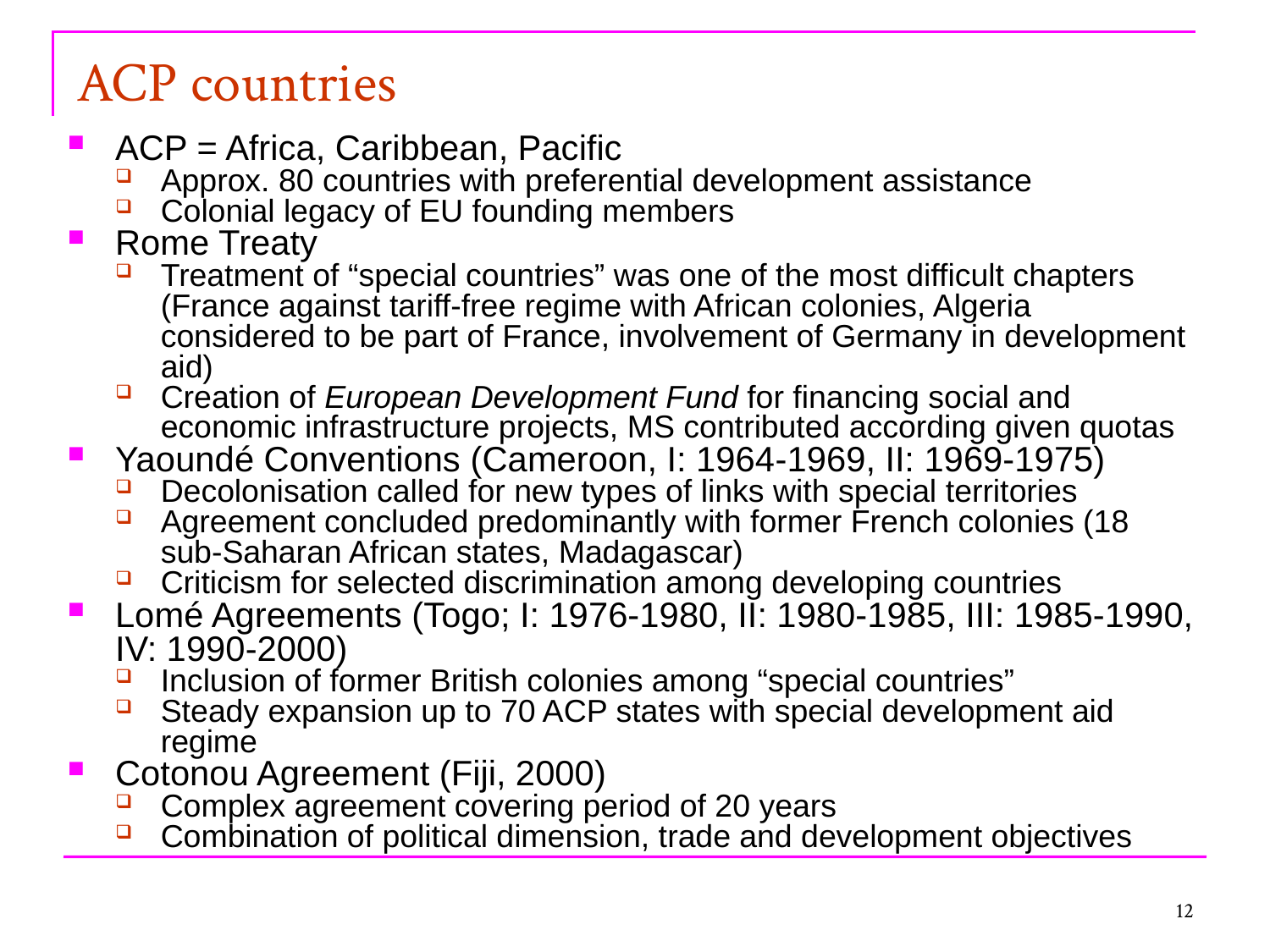

# ACP countries
ACP = Africa, Caribbean, Pacific
Approx. 80 countries with preferential development assistance
Colonial legacy of EU founding members
Rome Treaty
Treatment of “special countries” was one of the most difficult chapters (France against tariff-free regime with African colonies, Algeria considered to be part of France, involvement of Germany in development aid)
Creation of European Development Fund for financing social and economic infrastructure projects, MS contributed according given quotas
Yaoundé Conventions (Cameroon, I: 1964-1969, II: 1969-1975)
Decolonisation called for new types of links with special territories
Agreement concluded predominantly with former French colonies (18 sub-Saharan African states, Madagascar)
Criticism for selected discrimination among developing countries
Lomé Agreements (Togo; I: 1976-1980, II: 1980-1985, III: 1985-1990, IV: 1990-2000)
Inclusion of former British colonies among “special countries”
Steady expansion up to 70 ACP states with special development aid regime
Cotonou Agreement (Fiji, 2000)
Complex agreement covering period of 20 years
Combination of political dimension, trade and development objectives
12